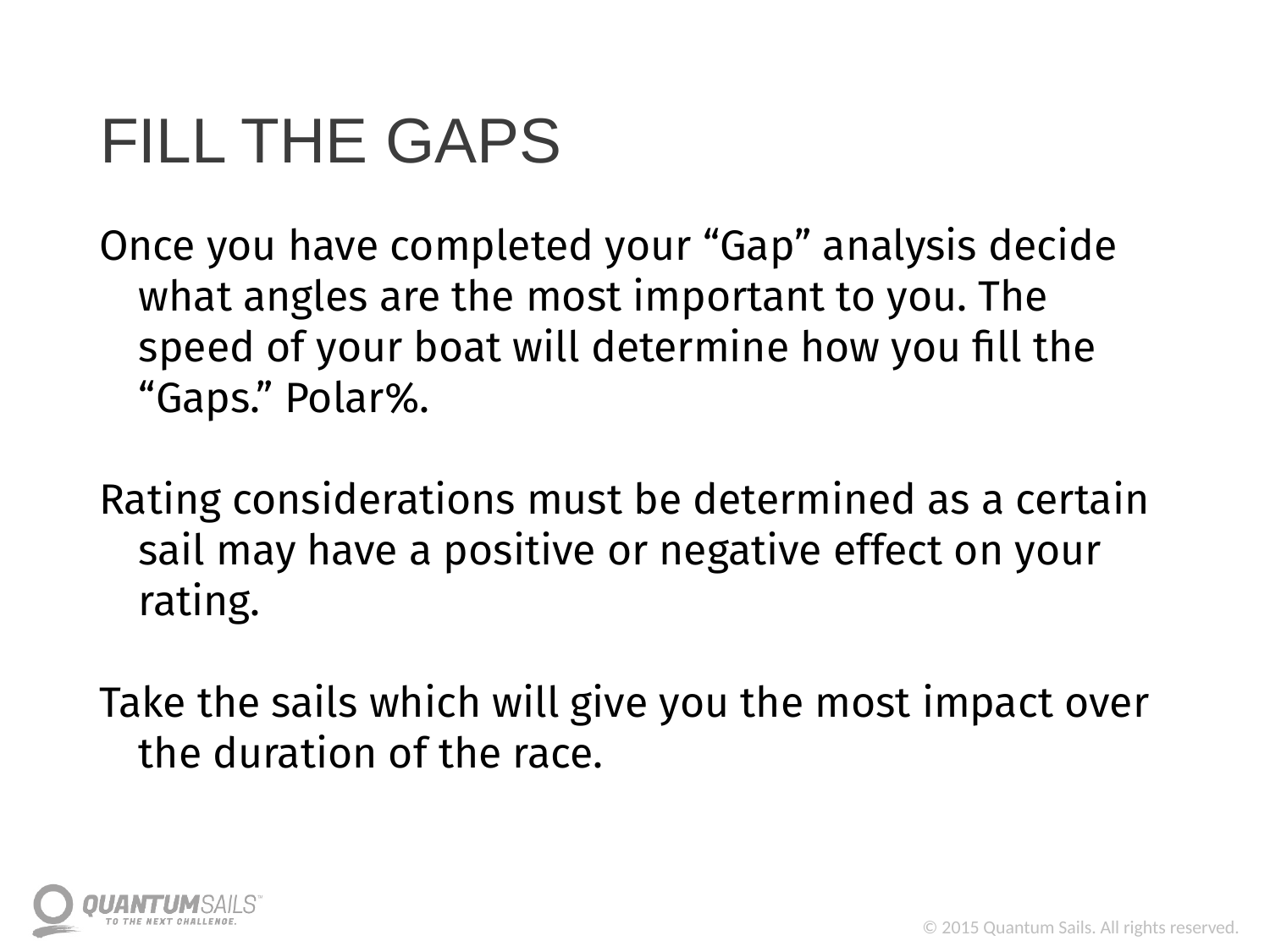

# Fill the Gaps
Once you have completed your “Gap” analysis decide what angles are the most important to you. The speed of your boat will determine how you fill the “Gaps.” Polar%.

Rating considerations must be determined as a certain sail may have a positive or negative effect on your rating.

Take the sails which will give you the most impact over the duration of the race.